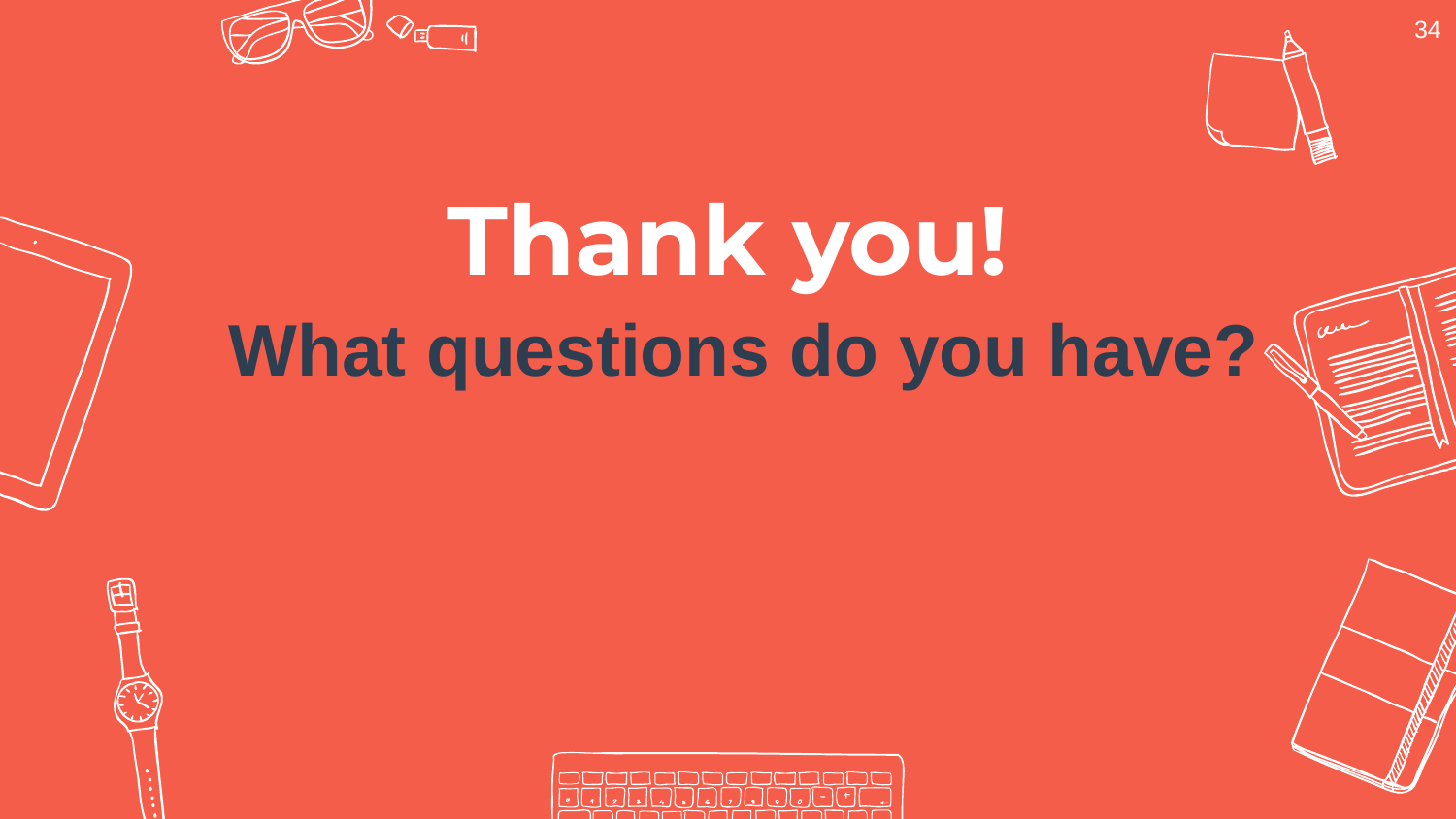

34
Thank you!
What questions do you have?